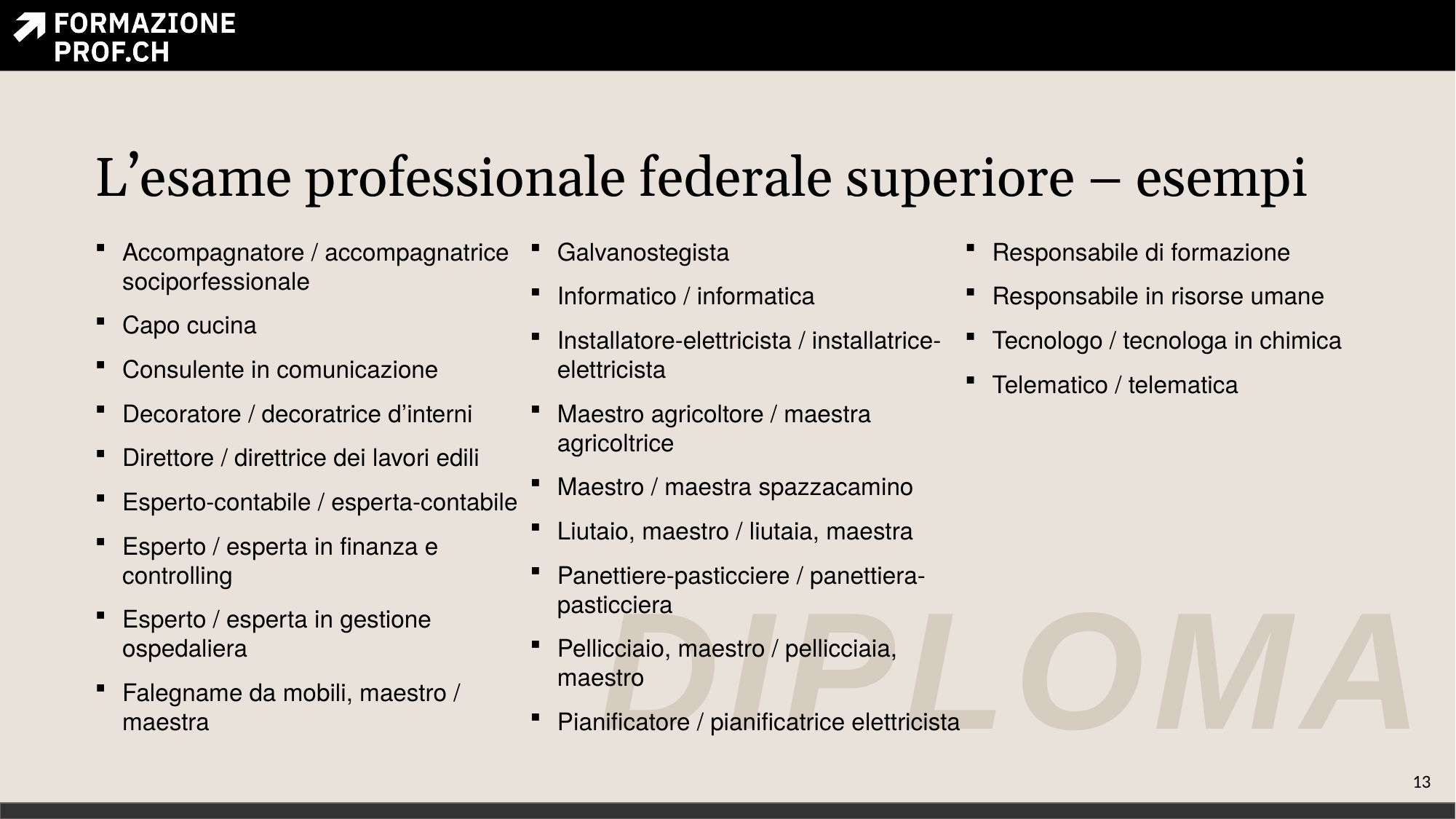

# L’esame professionale federale superiore – esempi
Accompagnatore / accompagnatrice sociporfessionale
Capo cucina
Consulente in comunicazione
Decoratore / decoratrice d’interni
Direttore / direttrice dei lavori edili
Esperto-contabile / esperta-contabile
Esperto / esperta in finanza e controlling
Esperto / esperta in gestione ospedaliera
Falegname da mobili, maestro / maestra
Galvanostegista
Informatico / informatica
Installatore-elettricista / installatrice-elettricista
Maestro agricoltore / maestra agricoltrice
Maestro / maestra spazzacamino
Liutaio, maestro / liutaia, maestra
Panettiere-pasticciere / panettiera-pasticciera
Pellicciaio, maestro / pellicciaia, maestro
Pianificatore / pianificatrice elettricista
Responsabile di formazione
Responsabile in risorse umane
Tecnologo / tecnologa in chimica
Telematico / telematica
DIPLOMA